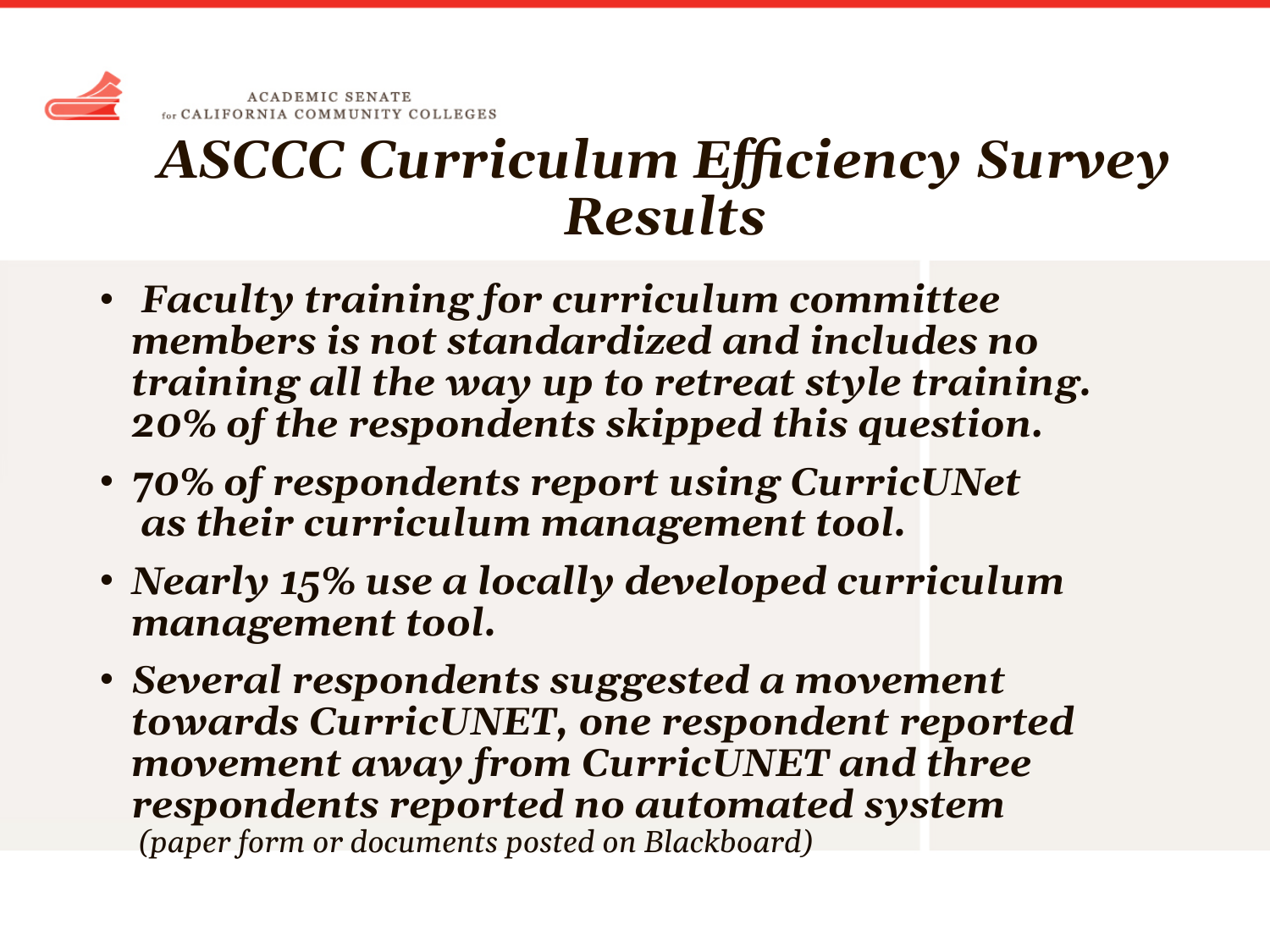

# ASCCC Curriculum Efficiency Survey Results
 Faculty training for curriculum committee members is not standardized and includes no training all the way up to retreat style training.  20% of the respondents skipped this question.
70% of respondents report using CurricUNet
 as their curriculum management tool.
Nearly 15% use a locally developed curriculum management tool.
Several respondents suggested a movement towards CurricUNET, one respondent reported movement away from CurricUNET and three respondents reported no automated system
 (paper form or documents posted on Blackboard)